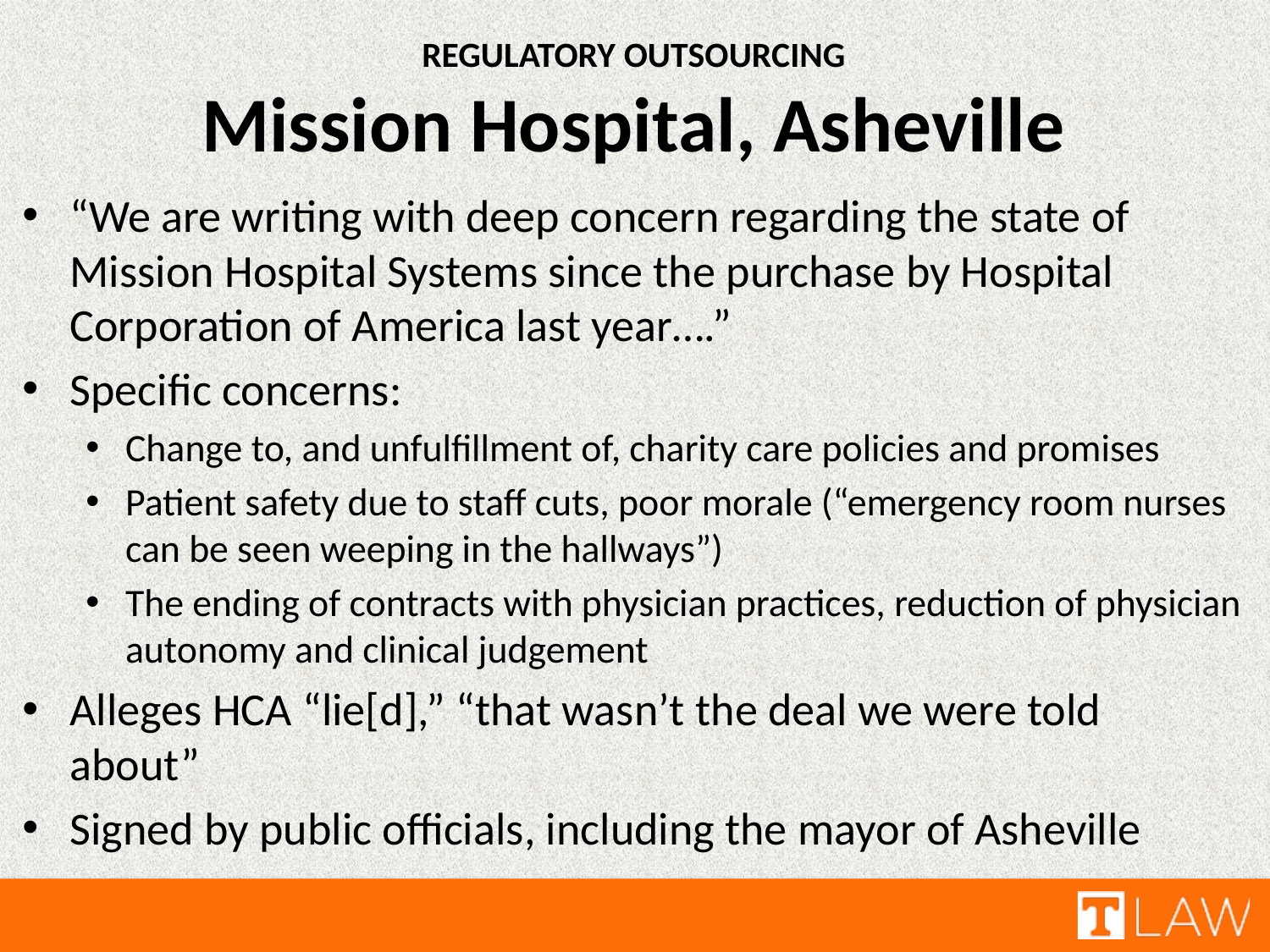

REGULATORY OUTSOURCING
Mission Hospital, Asheville

“We are writing with deep concern regarding the state of Mission Hospital Systems since the purchase by Hospital Corporation of America last year….”
Specific concerns:
Change to, and unfulfillment of, charity care policies and promises
Patient safety due to staff cuts, poor morale (“emergency room nurses can be seen weeping in the hallways”)
The ending of contracts with physician practices, reduction of physician autonomy and clinical judgement
Alleges HCA “lie[d],” “that wasn’t the deal we were told about”
Signed by public officials, including the mayor of Asheville